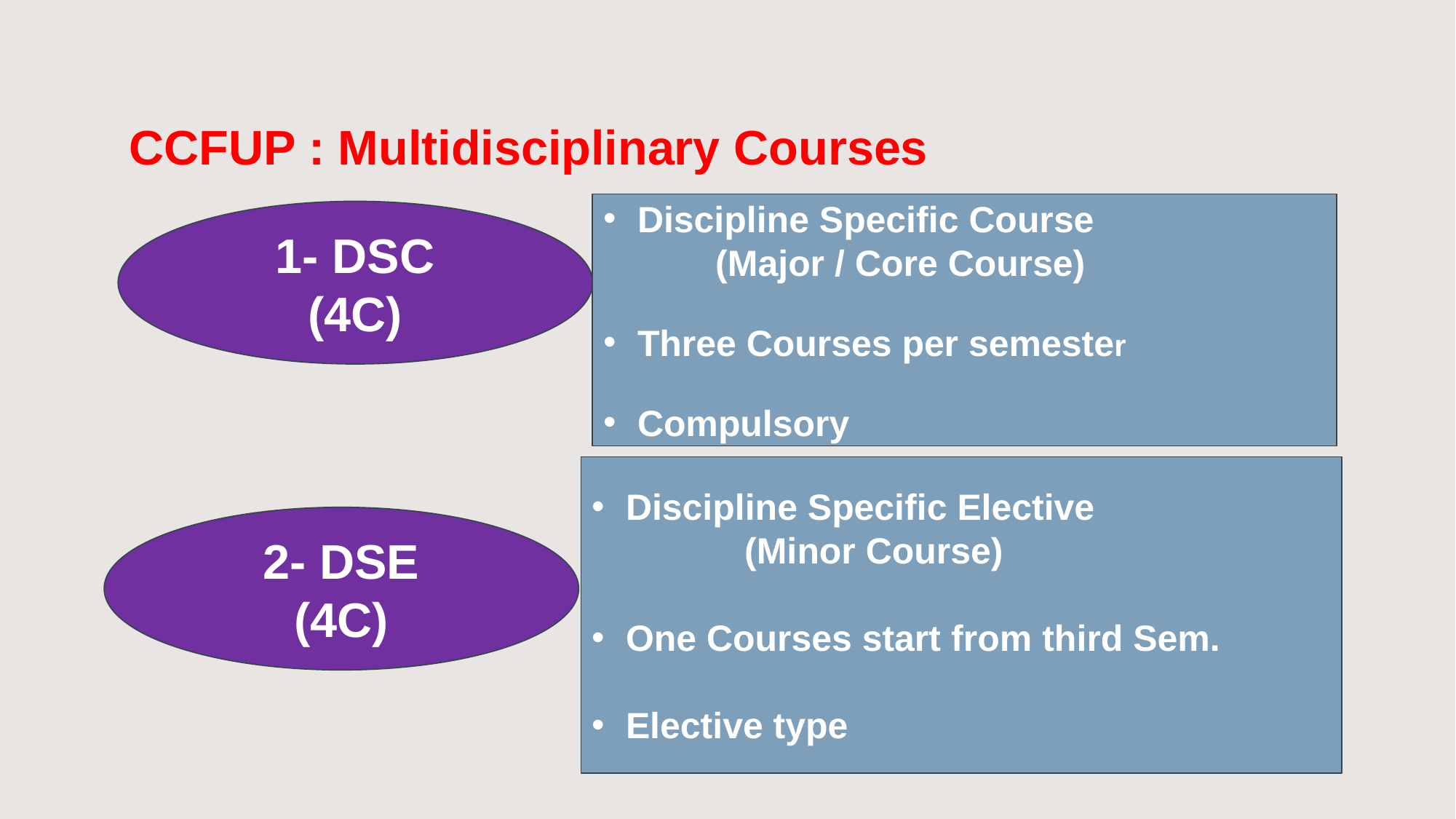

# CCFUP : Multidisciplinary Courses
Discipline Specific Course
           (Major / Core Course)

Three Courses per semester

Compulsory
1- DSC
(4C)
Discipline Specific Elective
               (Minor Course)

One Courses start from third Sem.

Elective type
2- DSE
(4C)